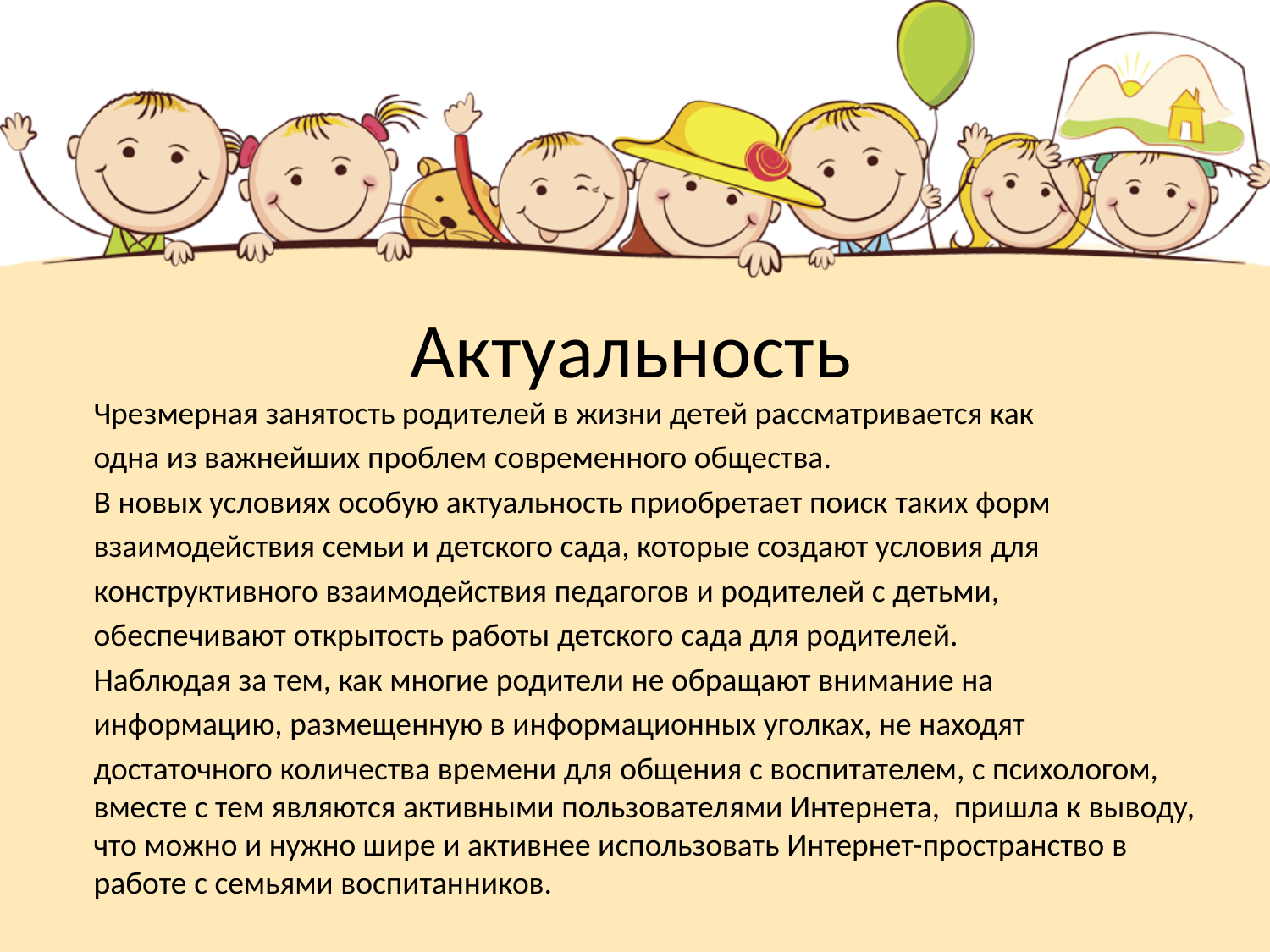

# Актуальность
Чрезмерная занятость родителей в жизни детей рассматривается как
одна из важнейших проблем современного общества.
В новых условиях особую актуальность приобретает поиск таких форм
взаимодействия семьи и детского сада, которые создают условия для
конструктивного взаимодействия педагогов и родителей с детьми,
обеспечивают открытость работы детского сада для родителей.
Наблюдая за тем, как многие родители не обращают внимание на
информацию, размещенную в информационных уголках, не находят
достаточного количества времени для общения с воспитателем, с психологом,  вместе с тем являются активными пользователями Интернета,  пришла к выводу, что можно и нужно шире и активнее использовать Интернет-пространство в работе с семьями воспитанников.